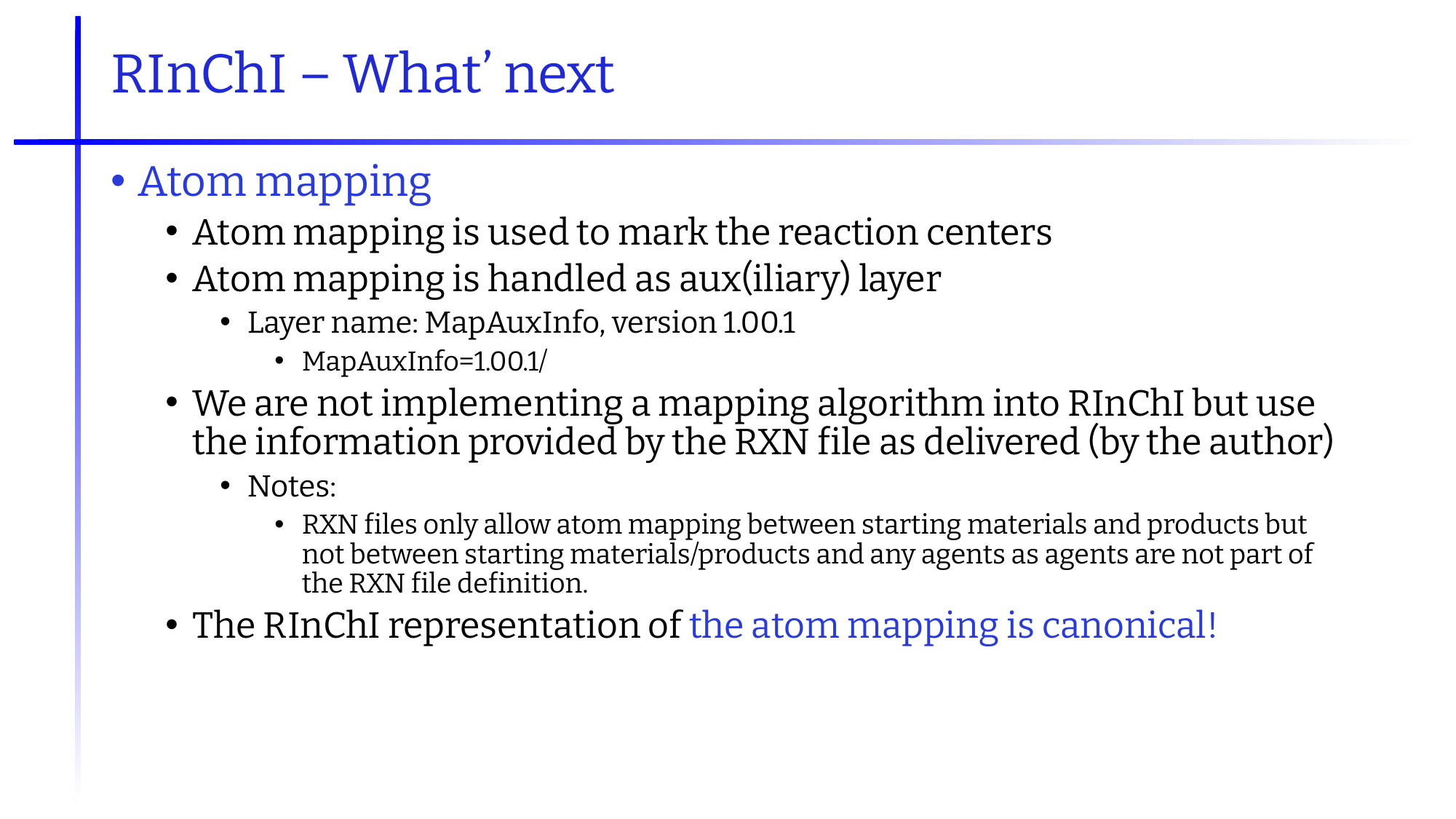

# RInChI – What’ next
Atom mapping
Atom mapping is used to mark the reaction centers
Atom mapping is handled as aux(iliary) layer
Layer name: MapAuxInfo, version 1.00.1
MapAuxInfo=1.00.1/
We are not implementing a mapping algorithm into RInChI but use the information provided by the RXN file as delivered (by the author)
Notes:
RXN files only allow atom mapping between starting materials and products but not between starting materials/products and any agents as agents are not part of the RXN file definition.
The RInChI representation of the atom mapping is canonical!